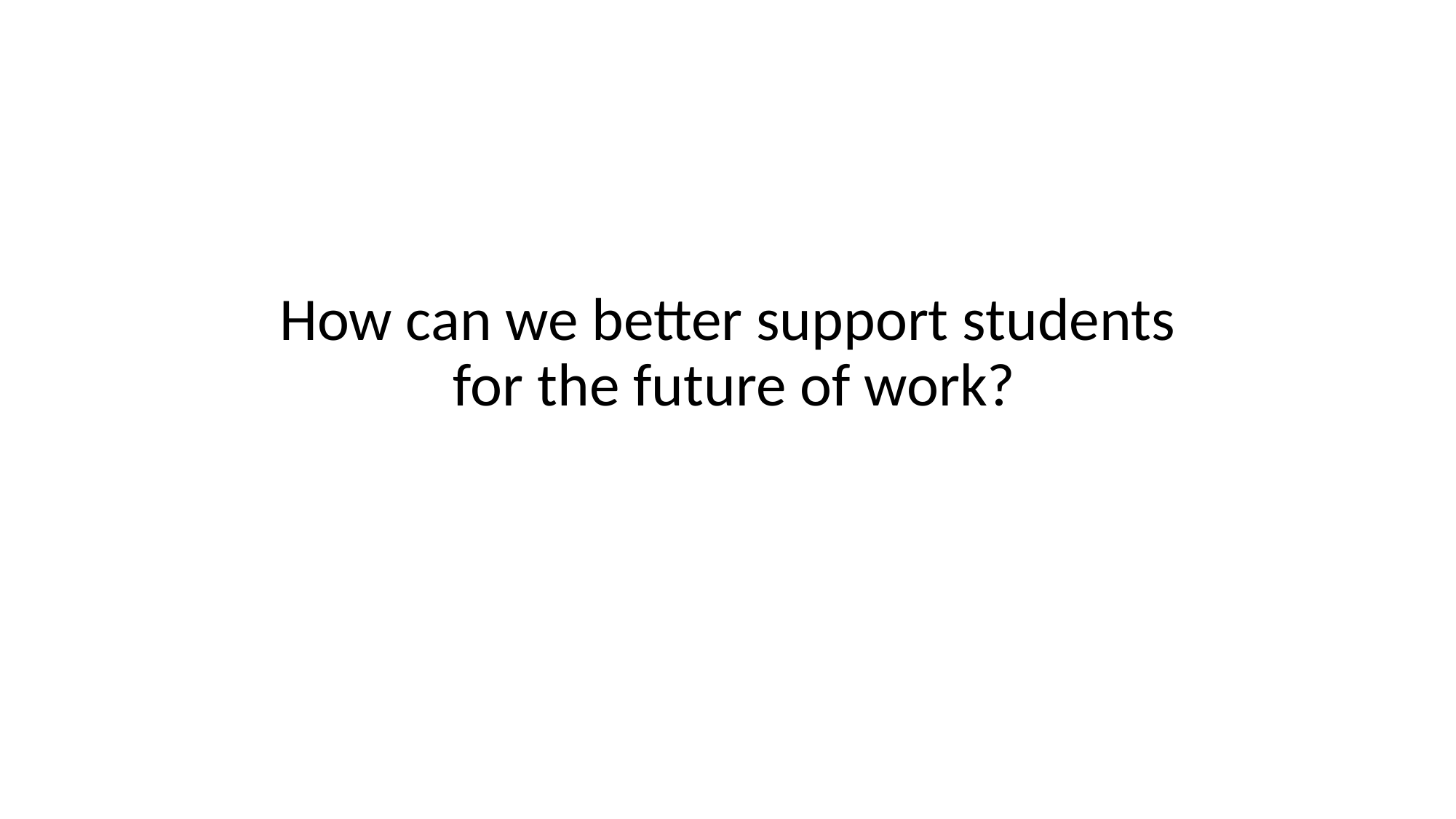

How can we better support students
 for the future of work?